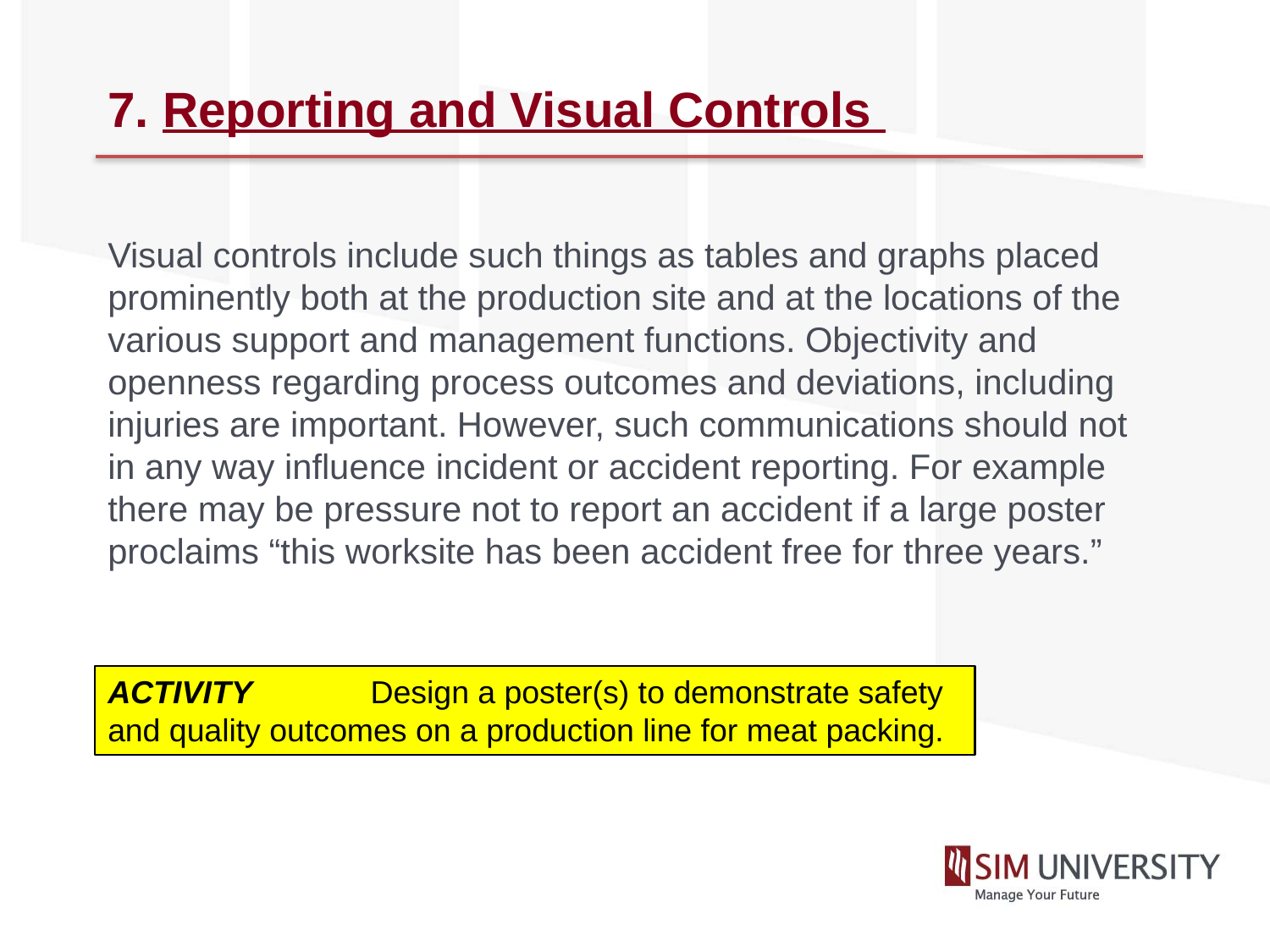

# 7. Reporting and Visual Controls
Visual controls include such things as tables and graphs placed prominently both at the production site and at the locations of the various support and management functions. Objectivity and openness regarding process outcomes and deviations, including injuries are important. However, such communications should not in any way influence incident or accident reporting. For example there may be pressure not to report an accident if a large poster proclaims “this worksite has been accident free for three years.”

ACTIVITY 	 Design a poster(s) to demonstrate safety and quality outcomes on a production line for meat packing.